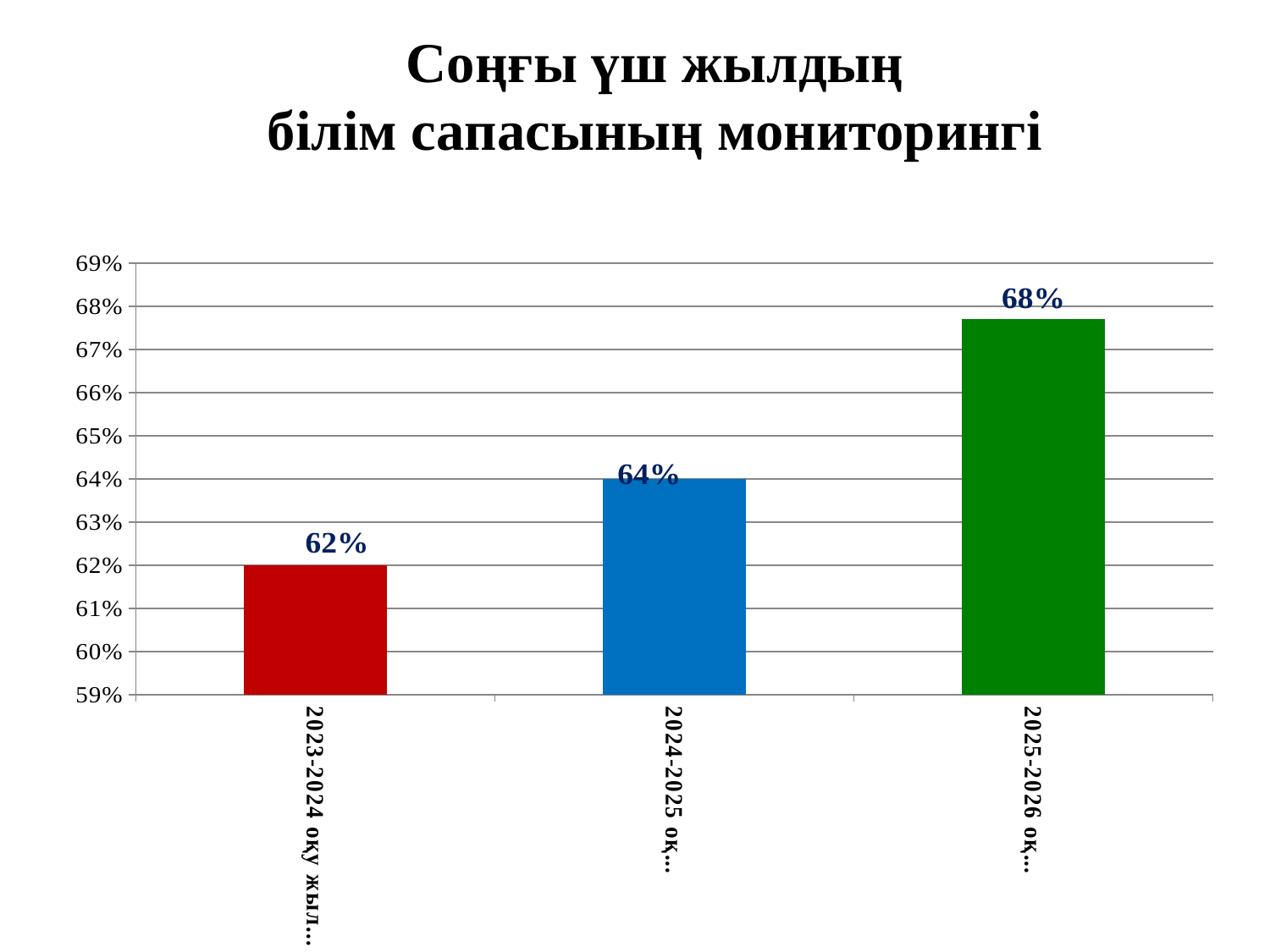

Соңғы үш жылдың
білім сапасының мониторингі

### Chart

| Category | 3- алтын белгі |
|---|---|
| 2023-2024 оқу жылы                   | 0.62 |
| 2024-2025 оқу жылы  | 0.64 |
| 2025-2026 оқу жылы  | 0.677 |